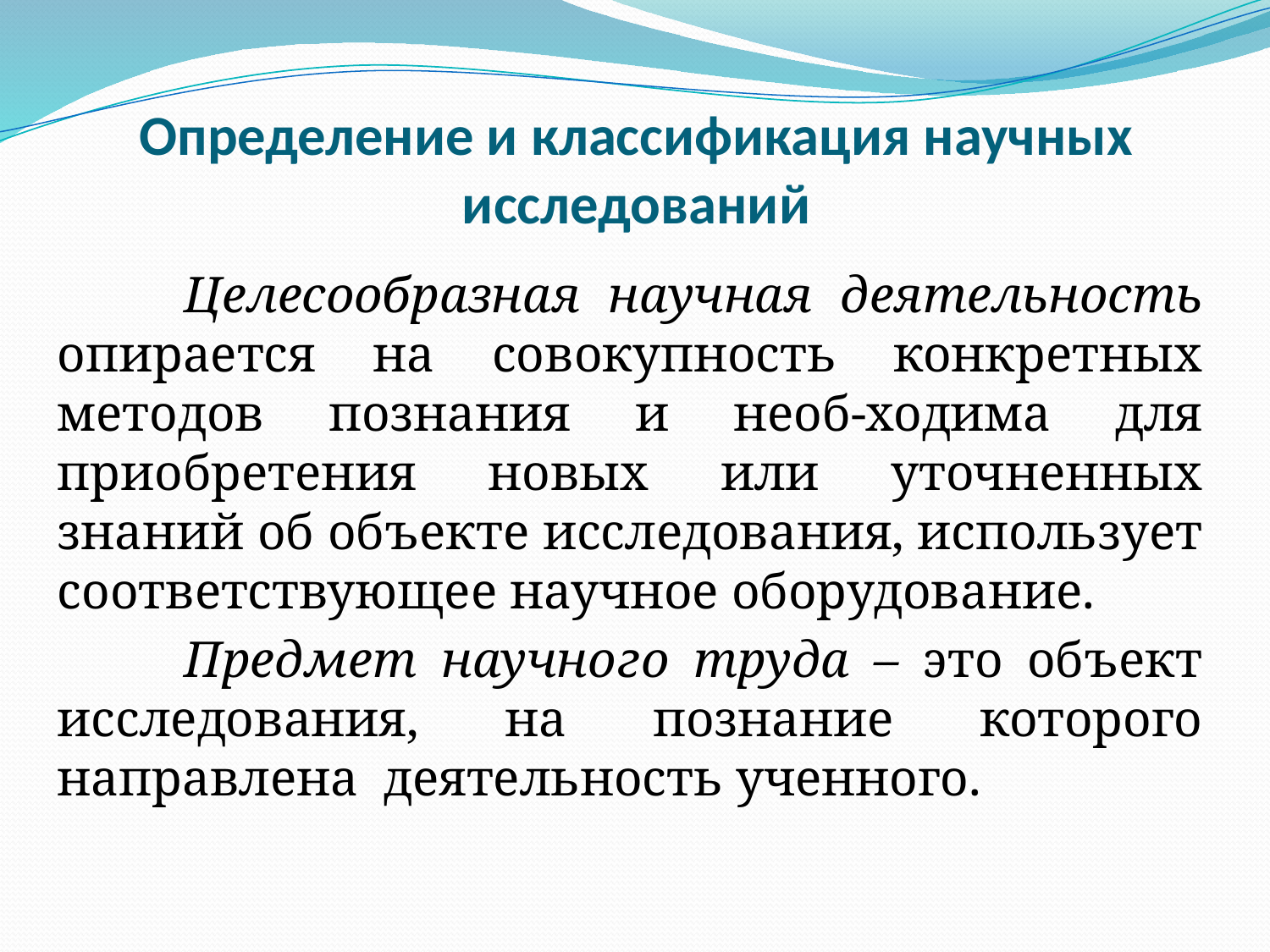

# Определение и классификация научных исследований
	Целесообразная научная деятельность опирается на совокупность конкретных методов познания и необ-ходима для приобретения новых или уточненных знаний об объекте исследования, использует соответствующее научное оборудование.
	Предмет научного труда – это объект исследования, на познание которого направлена  деятельность ученного.